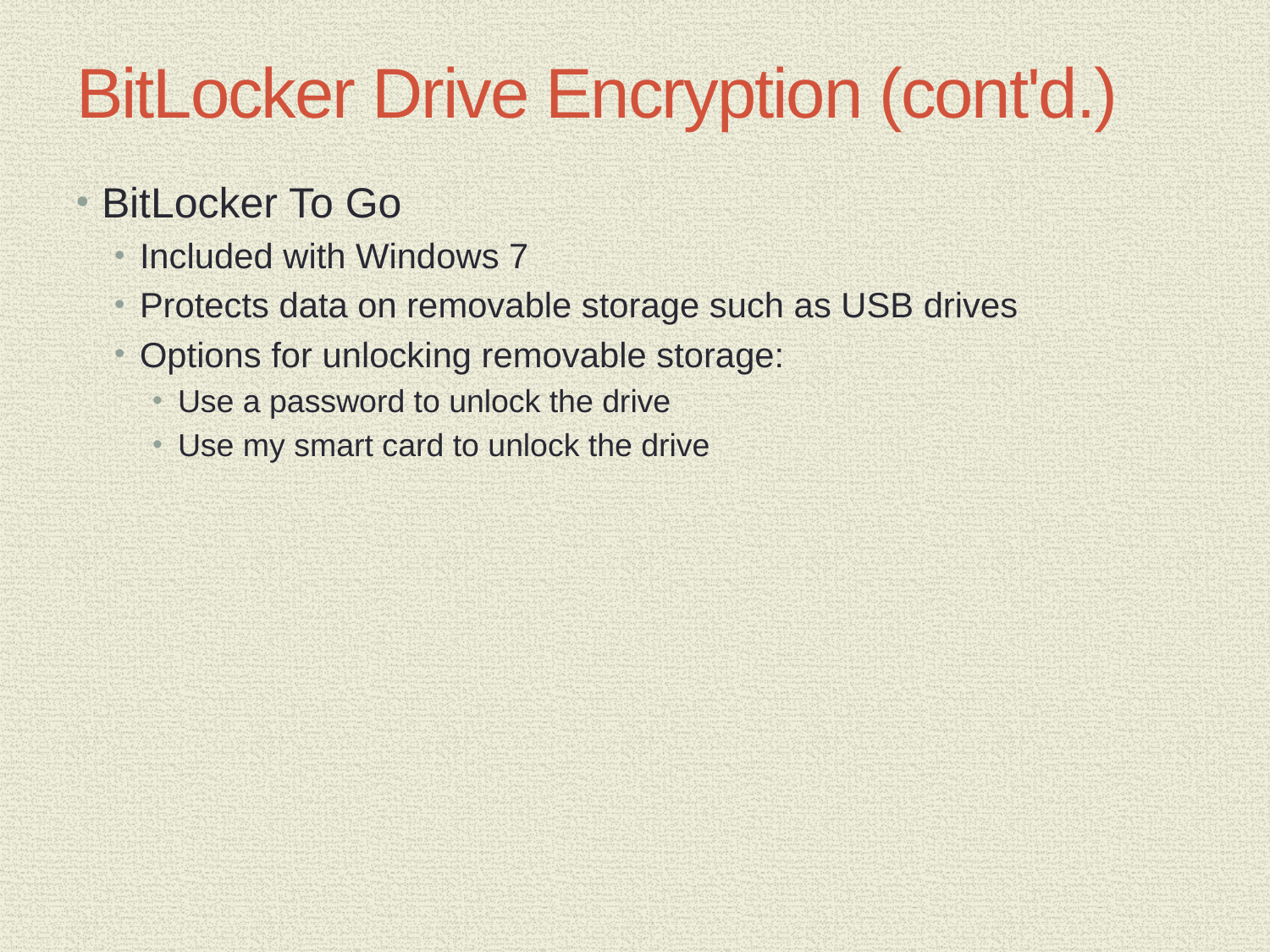

# BitLocker Drive Encryption (cont'd.)
BitLocker To Go
Included with Windows 7
Protects data on removable storage such as USB drives
Options for unlocking removable storage:
Use a password to unlock the drive
Use my smart card to unlock the drive